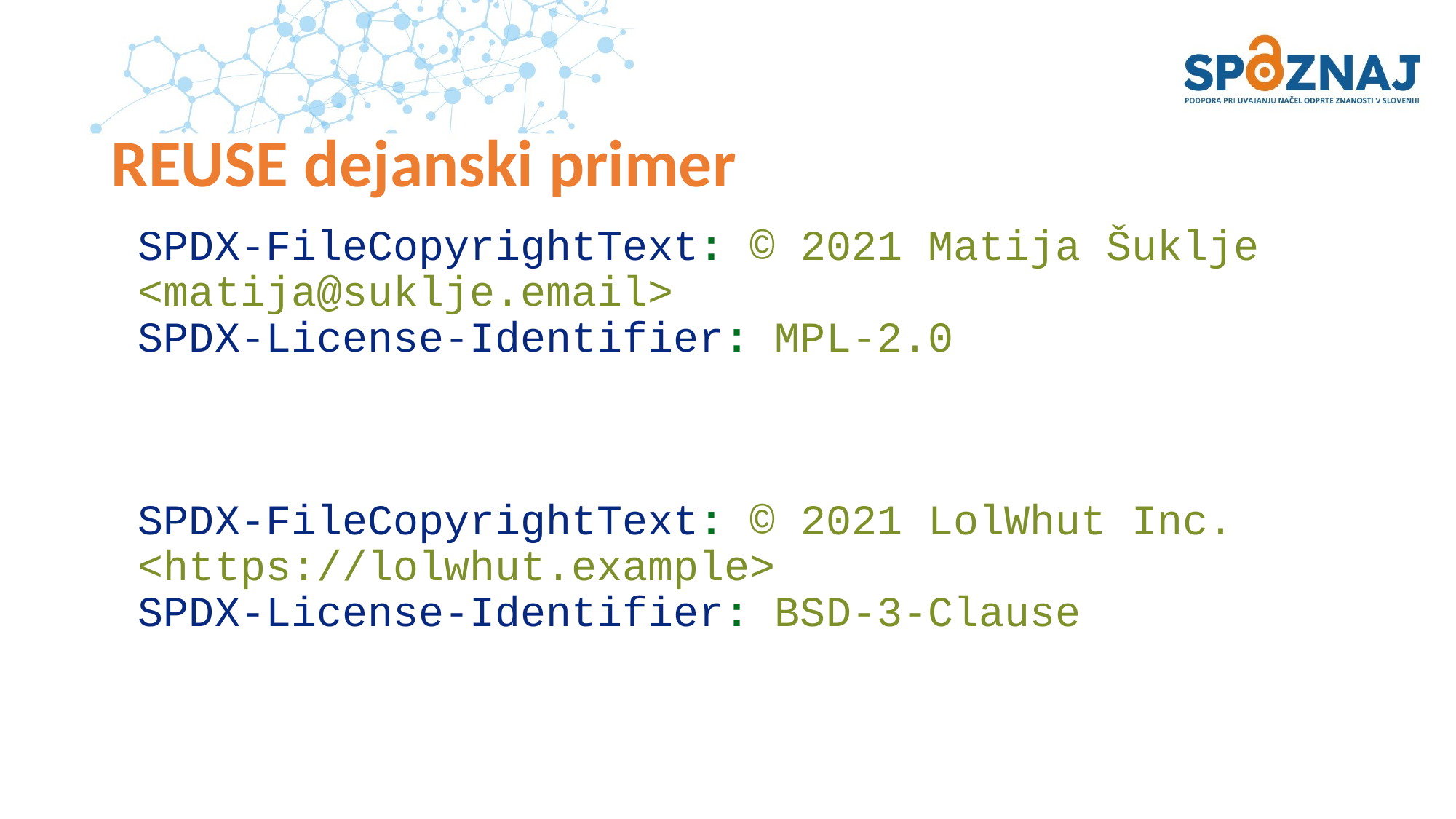

# REUSE dejanski primer
SPDX-FileCopyrightText: © 2021 Matija Šuklje <matija@suklje.email>
SPDX-License-Identifier: MPL-2.0

SPDX-FileCopyrightText: © 2021 LolWhut Inc. <https://lolwhut.example>
SPDX-License-Identifier: BSD-3-Clause